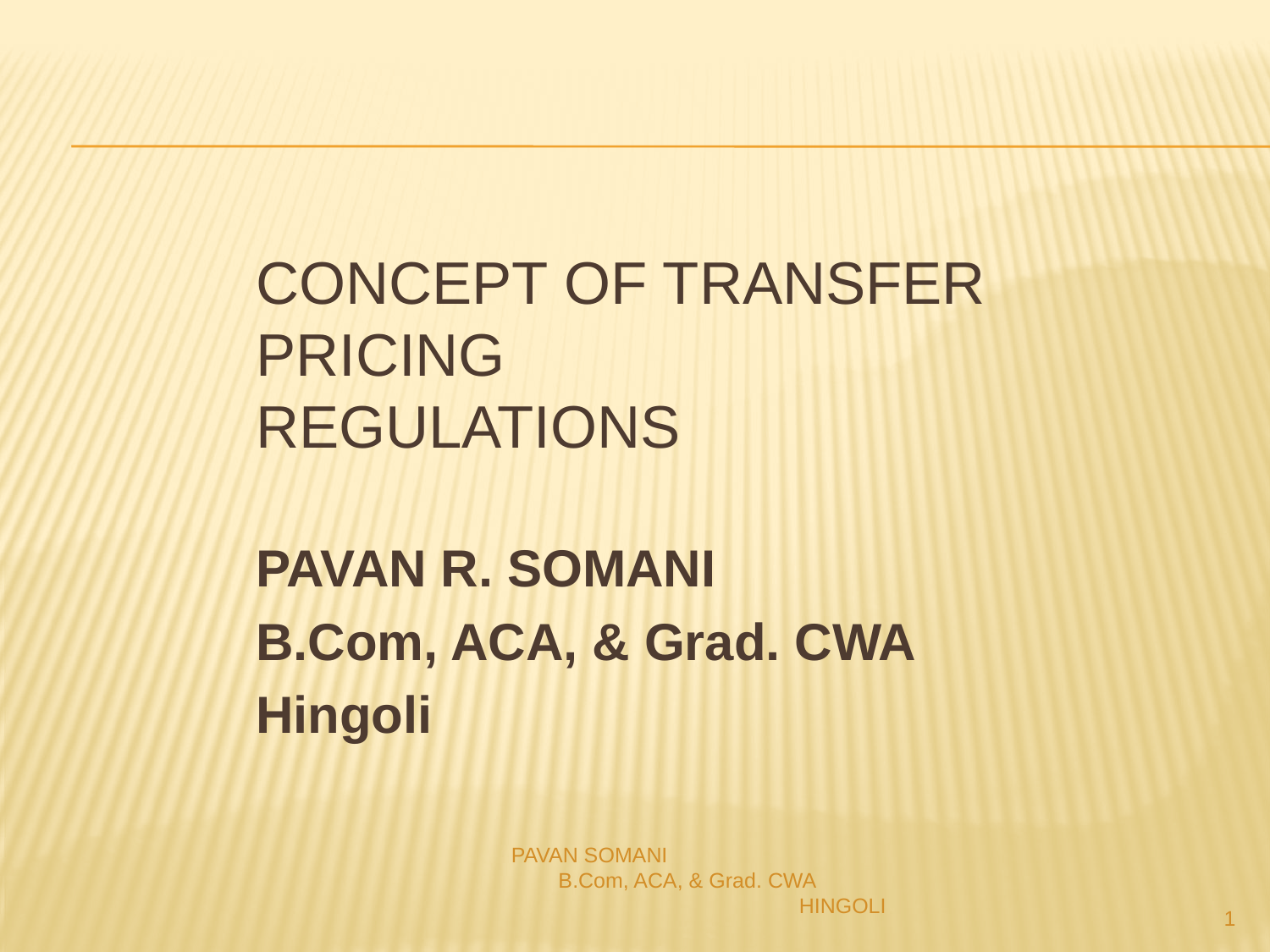

# Concept of Transfer Pricing Regulations
PAVAN R. SOMANI
B.Com, ACA, & Grad. CWA
Hingoli

PAVAN SOMANI                                              B.Com, ACA, & Grad. CWA                                              HINGOLI
1